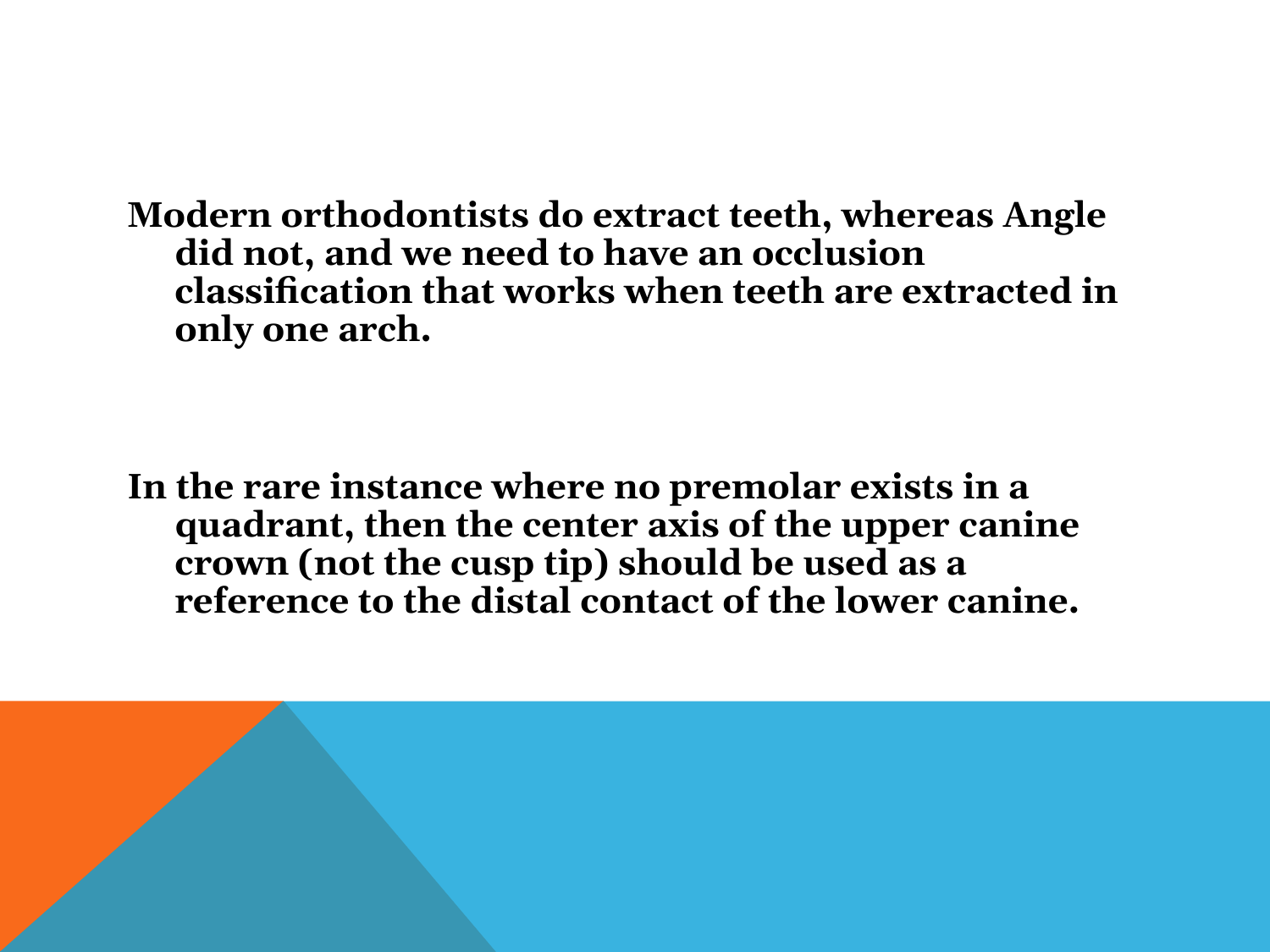

Modern orthodontists do extract teeth, whereas Angle did not, and we need to have an occlusion classification that works when teeth are extracted in only one arch.

In the rare instance where no premolar exists in a quadrant, then the center axis of the upper canine crown (not the cusp tip) should be used as a reference to the distal contact of the lower canine.